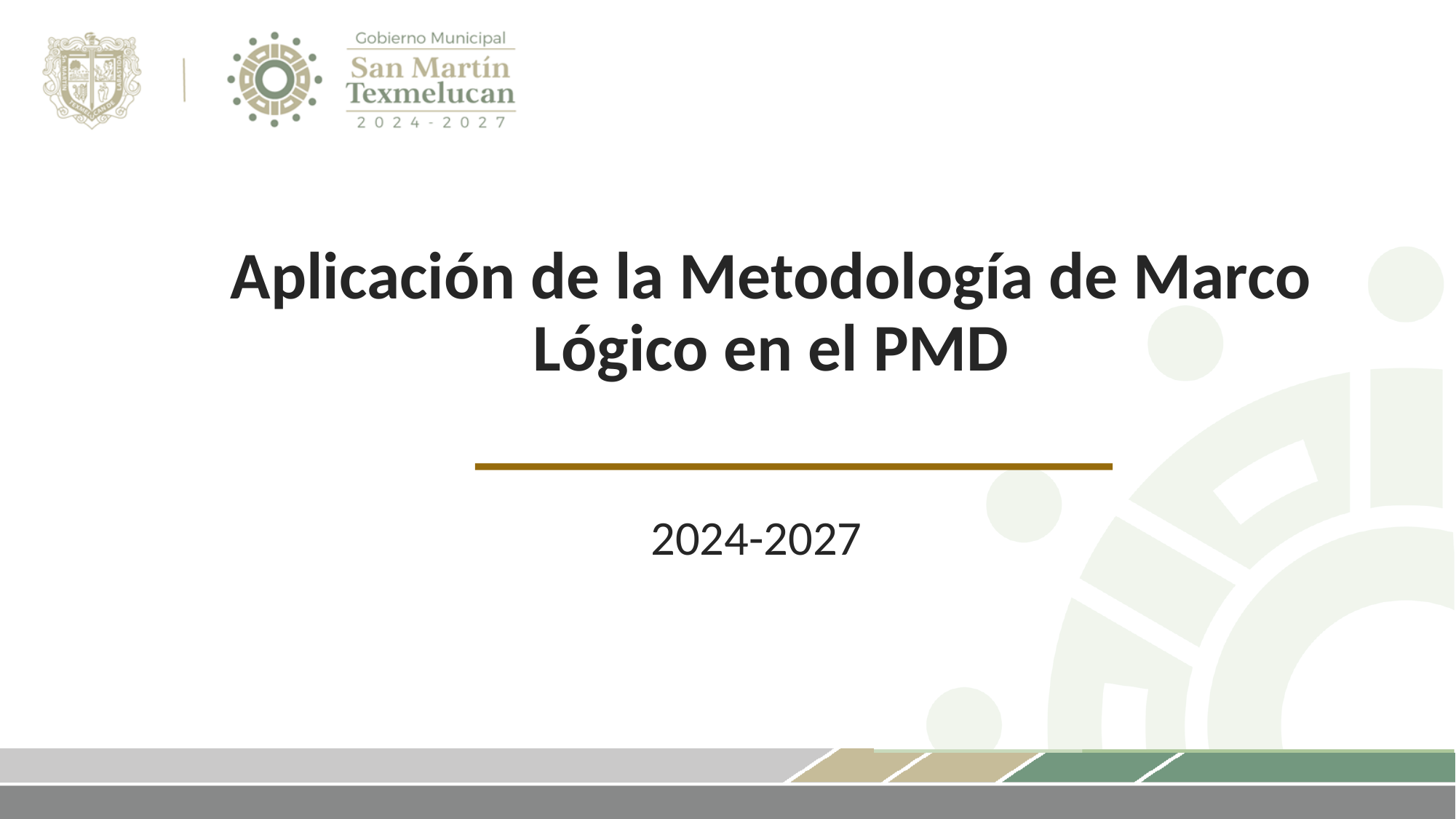

# Aplicación de la Metodología de Marco Lógico en el PMD

2024-2027